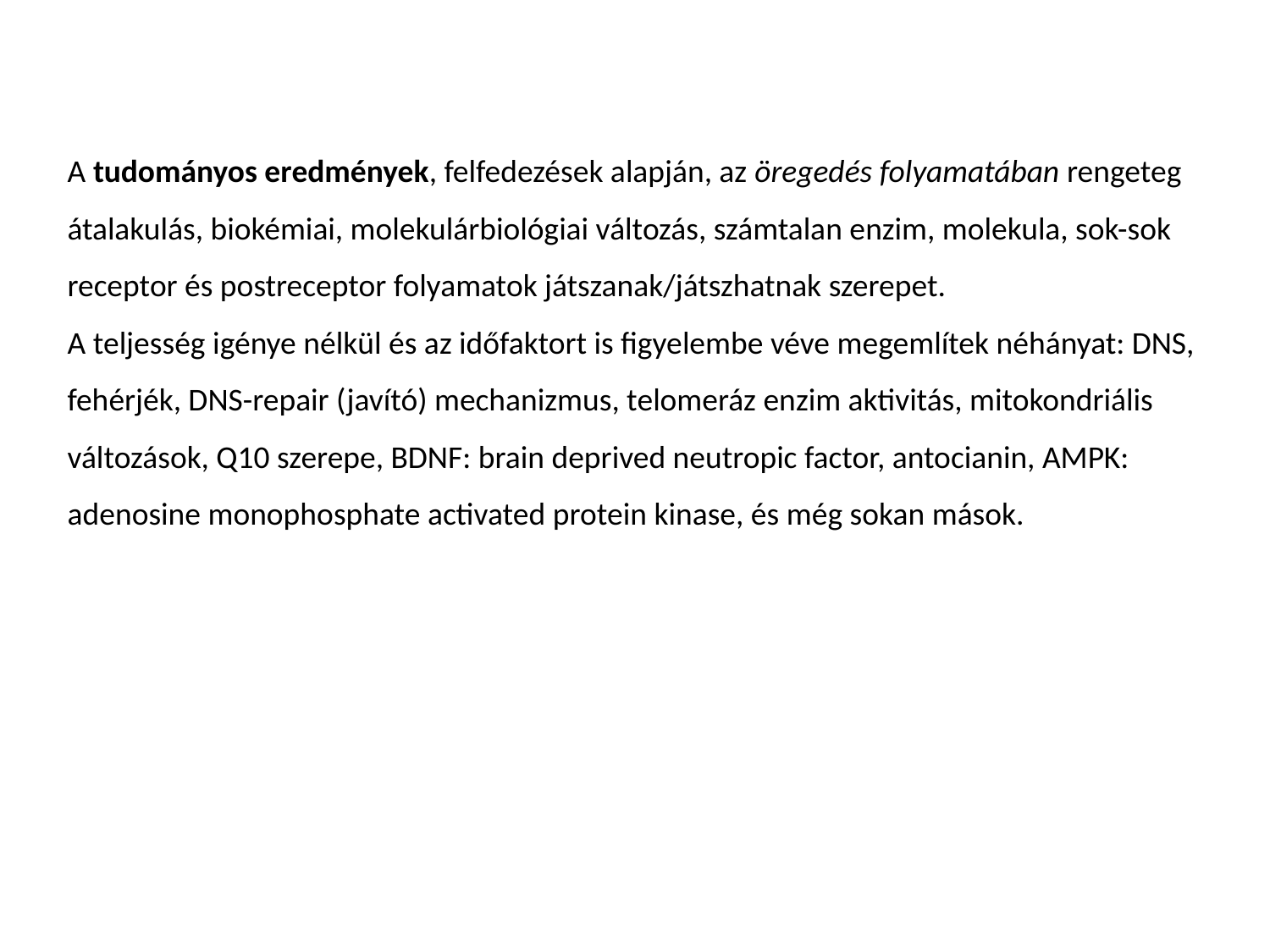

A tudományos eredmények, felfedezések alapján, az öregedés folyamatában rengeteg átalakulás, biokémiai, molekulárbiológiai változás, számtalan enzim, molekula, sok-sok receptor és postreceptor folyamatok játszanak/játszhatnak szerepet.
A teljesség igénye nélkül és az időfaktort is figyelembe véve megemlítek néhányat: DNS, fehérjék, DNS-repair (javító) mechanizmus, telomeráz enzim aktivitás, mitokondriális változások, Q10 szerepe, BDNF: brain deprived neutropic factor, antocianin, AMPK: adenosine monophosphate activated protein kinase, és még sokan mások.